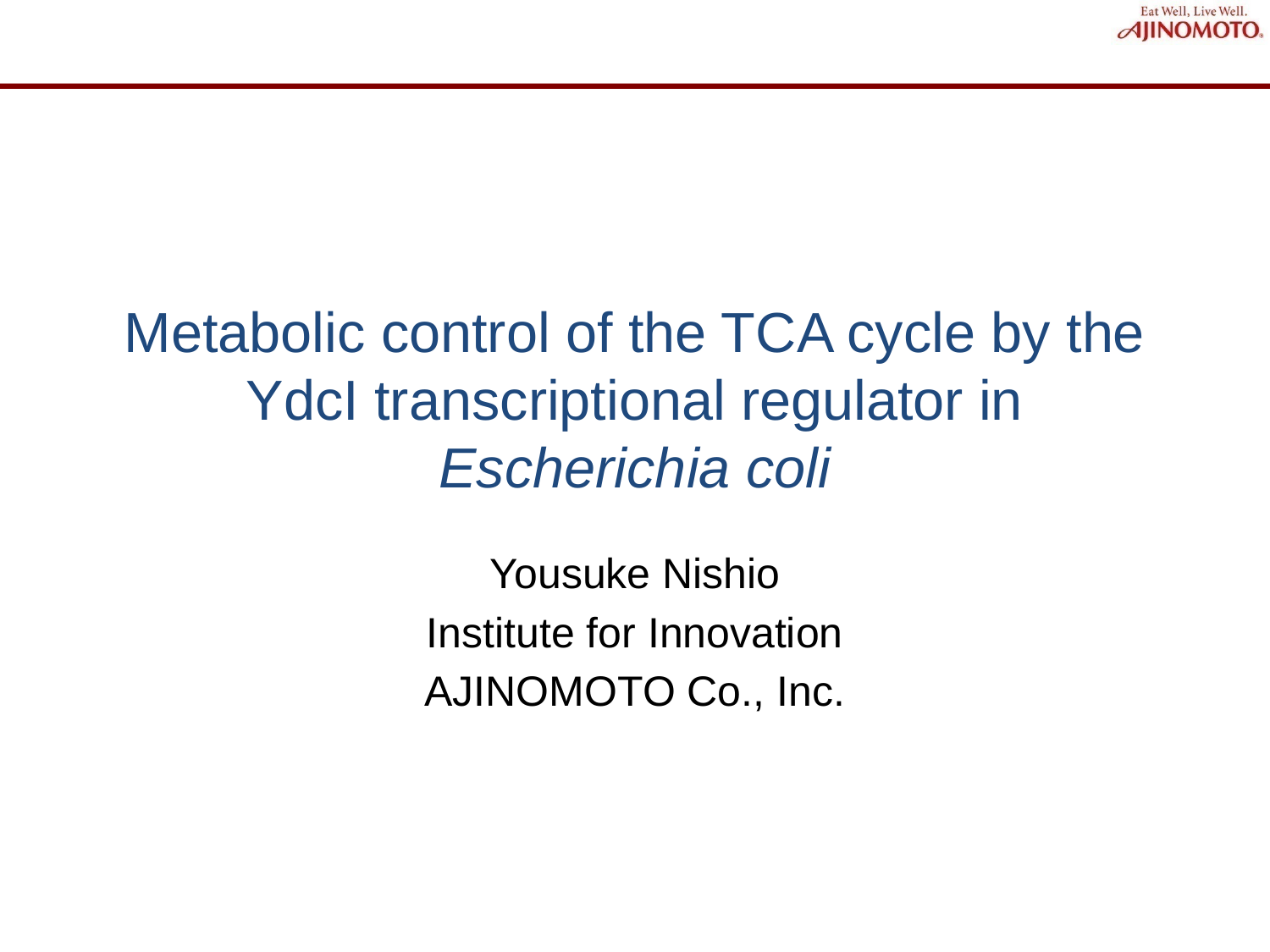

# Metabolic control of the TCA cycle by the YdcI transcriptional regulator in Escherichia coli
Yousuke Nishio
Institute for Innovation
AJINOMOTO Co., Inc.